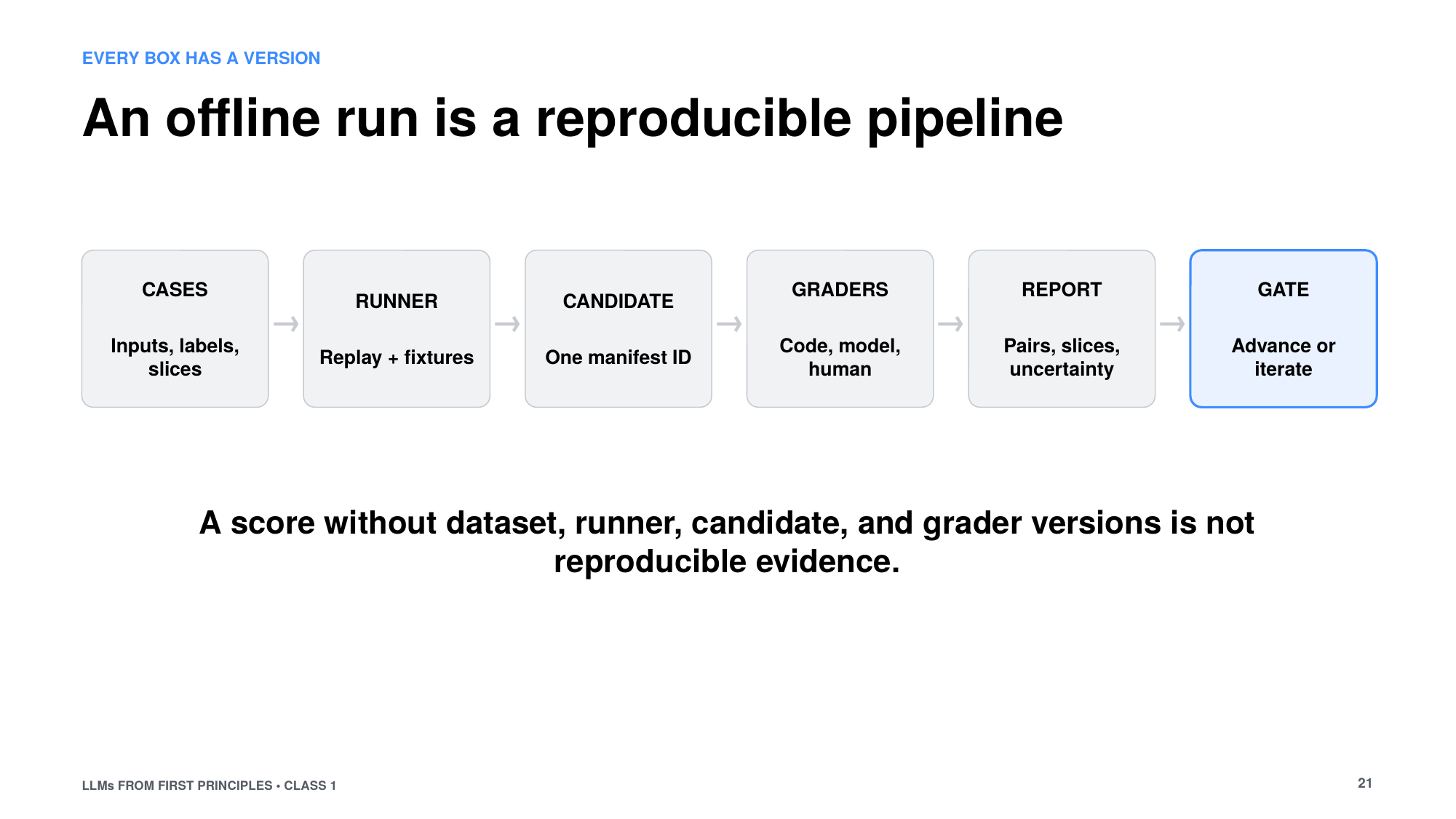

EVERY BOX HAS A VERSION
An offline run is a reproducible pipeline
CASES

Inputs, labels, slices
RUNNER

Replay + fixtures
CANDIDATE

One manifest ID
GRADERS

Code, model, human
REPORT

Pairs, slices, uncertainty
GATE

Advance or iterate
→
→
→
→
→
A score without dataset, runner, candidate, and grader versions is not reproducible evidence.
21
LLMs FROM FIRST PRINCIPLES • CLASS 1